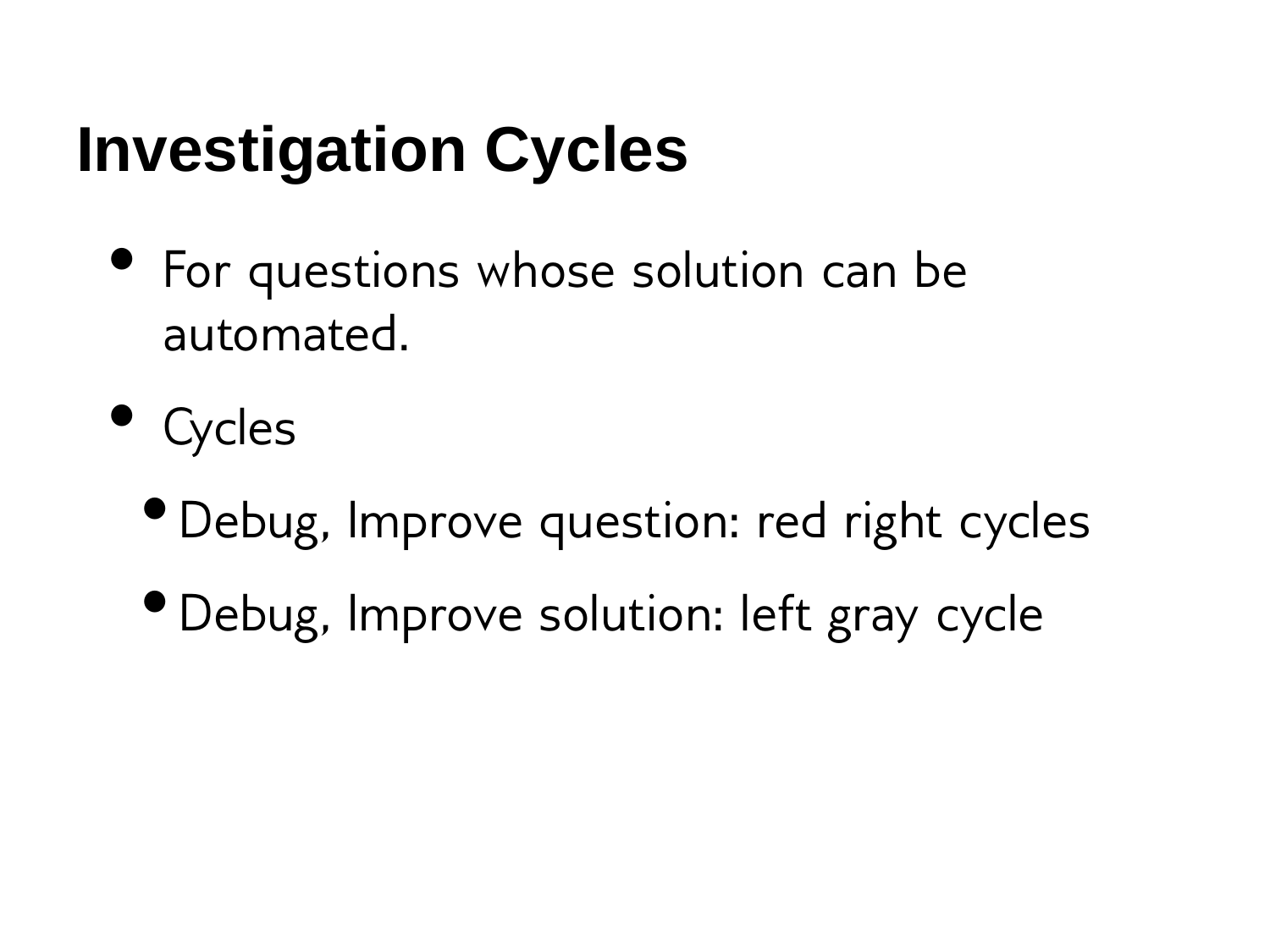

# Investigation Cycles
For questions whose solution can be automated.
Cycles
Debug, Improve question: red right cycles
Debug, Improve solution: left gray cycle